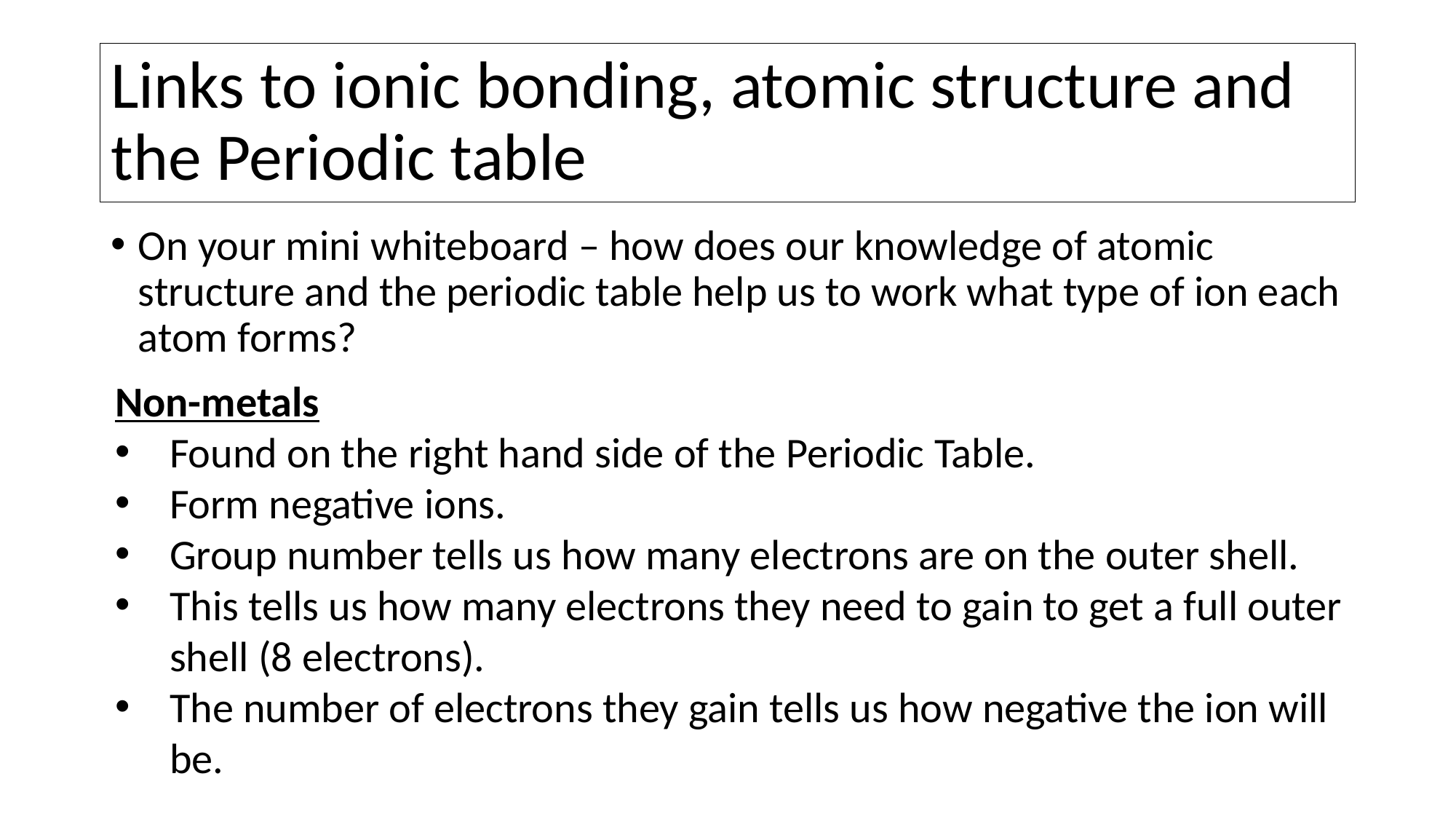

# Links to ionic bonding, atomic structure and the Periodic table
On your mini whiteboard – how does our knowledge of atomic structure and the periodic table help us to work what type of ion each atom forms?

Non-metals
Found on the right hand side of the Periodic Table.
Form negative ions.
Group number tells us how many electrons are on the outer shell.
This tells us how many electrons they need to gain to get a full outer shell (8 electrons).
The number of electrons they gain tells us how negative the ion will be.